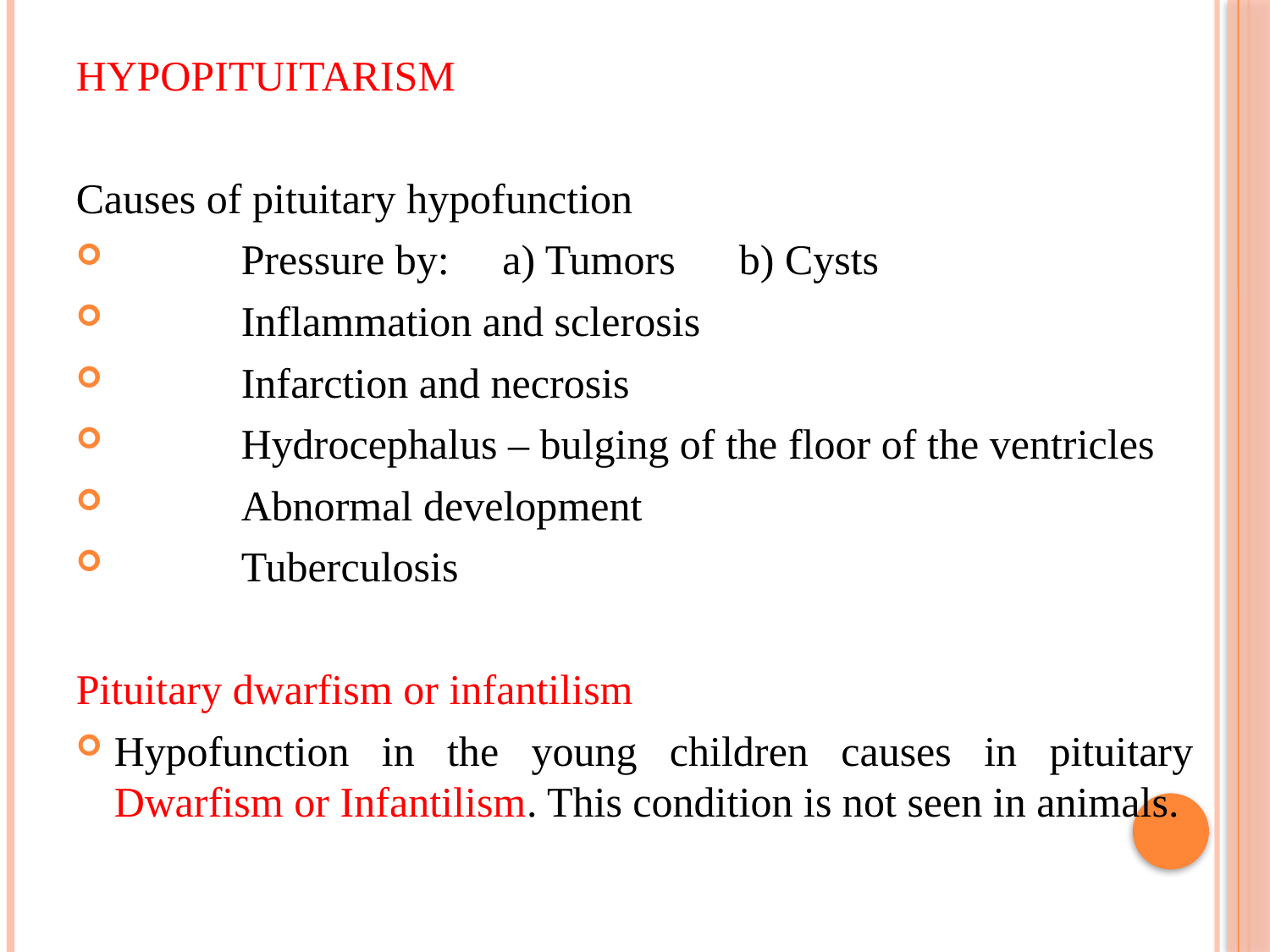

HYPOPITUITARISM

Causes of pituitary hypofunction
	Pressure by:     a) Tumors      b) Cysts
	Inflammation and sclerosis
	Infarction and necrosis
	Hydrocephalus – bulging of the floor of the ventricles
	Abnormal development
	Tuberculosis

Pituitary dwarfism or infantilism
Hypofunction in the young children causes in pituitary Dwarfism or Infantilism. This condition is not seen in animals.